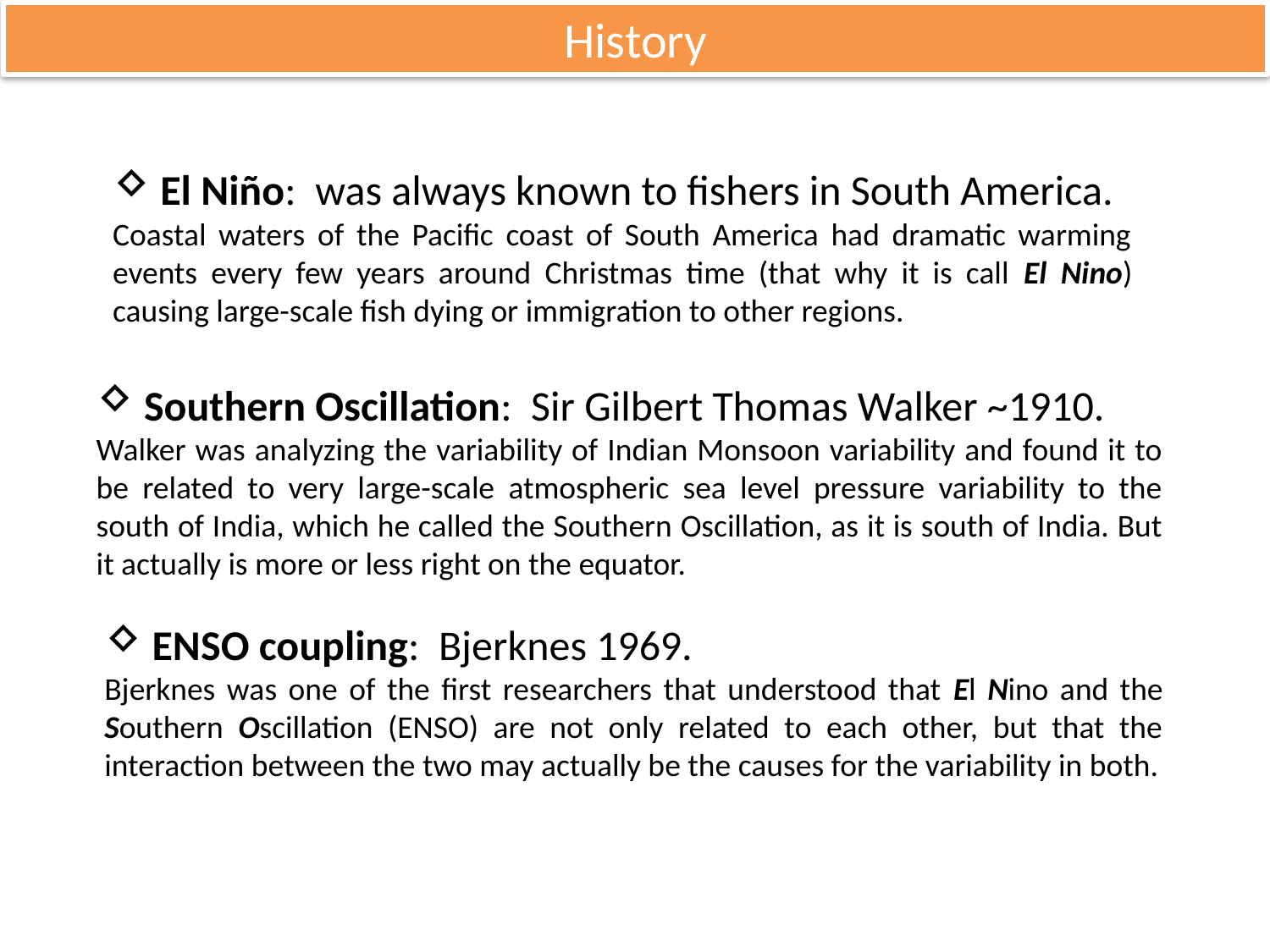

History
 El Niño:  was always known to fishers in South America.
Coastal waters of the Pacific coast of South America had dramatic warming events every few years around Christmas time (that why it is call El Nino) causing large-scale fish dying or immigration to other regions.
 Southern Oscillation:  Sir Gilbert Thomas Walker ~1910.
Walker was analyzing the variability of Indian Monsoon variability and found it to be related to very large-scale atmospheric sea level pressure variability to the south of India, which he called the Southern Oscillation, as it is south of India. But it actually is more or less right on the equator.
 ENSO coupling:  Bjerknes 1969.
Bjerknes was one of the first researchers that understood that El Nino and the Southern Oscillation (ENSO) are not only related to each other, but that the interaction between the two may actually be the causes for the variability in both.